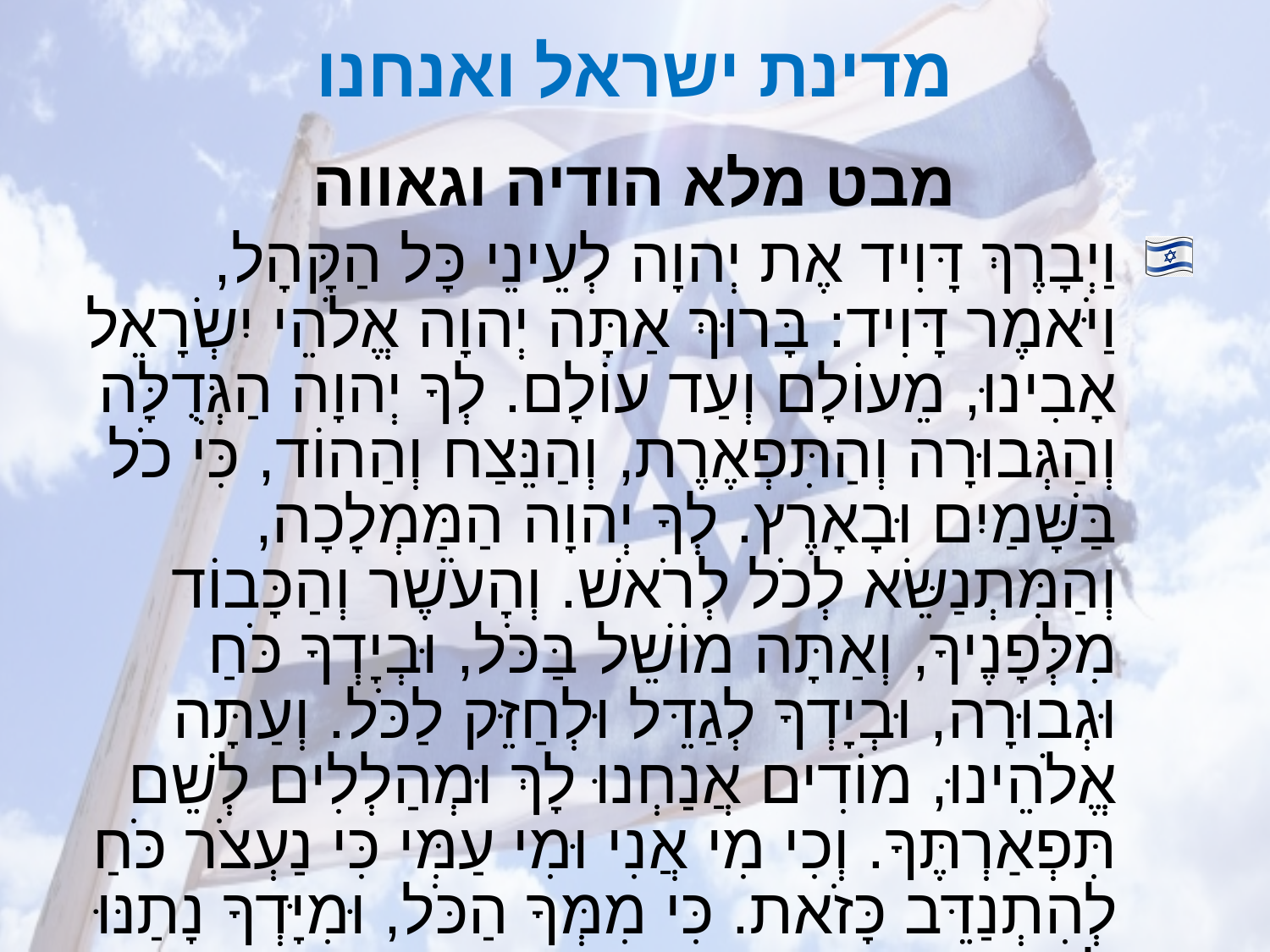

# מדינת ישראל ואנחנו
מבט מלא הודיה וגאווה
וַיְבָרֶךְ דָּוִיד אֶת יְהוָה לְעֵינֵי כָּל הַקָּהָל, וַיֹּאמֶר דָּוִיד: בָּרוּךְ אַתָּה יְהוָה אֱלֹהֵי יִשְׂרָאֵל אָבִינוּ, מֵעוֹלָם וְעַד עוֹלָם. לְךָ יְהוָה הַגְּדֻלָּה וְהַגְּבוּרָה וְהַתִּפְאֶרֶת, וְהַנֵּצַח וְהַהוֹד, כִּי כֹל בַּשָּׁמַיִם וּבָאָרֶץ. לְךָ יְהוָה הַמַּמְלָכָה, וְהַמִּתְנַשֵּׂא לְכֹל לְרֹאשׁ. וְהָעֹשֶׁר וְהַכָּבוֹד מִלְּפָנֶיךָ, וְאַתָּה מוֹשֵׁל בַּכֹּל, וּבְיָדְךָ כֹּחַ וּגְבוּרָה, וּבְיָדְךָ לְגַדֵּל וּלְחַזֵּק לַכֹּל. וְעַתָּה אֱלֹהֵינוּ, מוֹדִים אֲנַחְנוּ לָךְ וּמְהַלְלִים לְשֵׁם תִּפְאַרְתֶּךָ. וְכִי מִי אֲנִי וּמִי עַמִּי כִּי נַעְצֹר כֹּחַ לְהִתְנַדֵּב כָּזֹאת. כִּי מִמְּךָ הַכֹּל, וּמִיָּדְךָ נָתַנּוּ לָךְ.  דברי הימים א' כ"ט 10-14